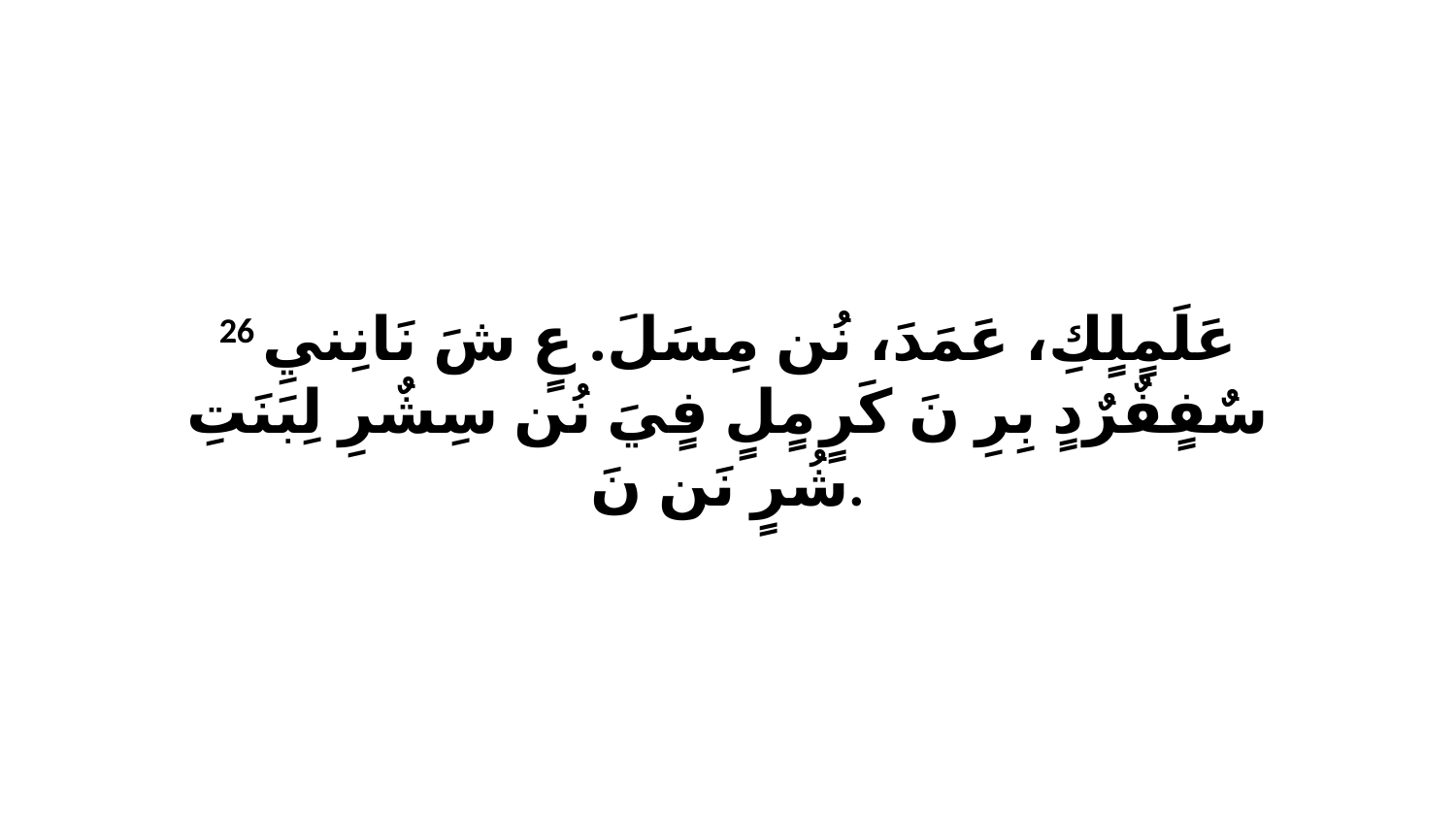

26 عَلَمٍلٍكِ، عَمَدَ، نُن مِسَلَ. عٍ شَ نَانِنيِ سٌفٍفٌرٌدٍ بِرِ نَ كَرٍ مٍلٍ فٍيَ نُن سِشٌرِ لِبَنَتِ شُرٍ نَن نَ.